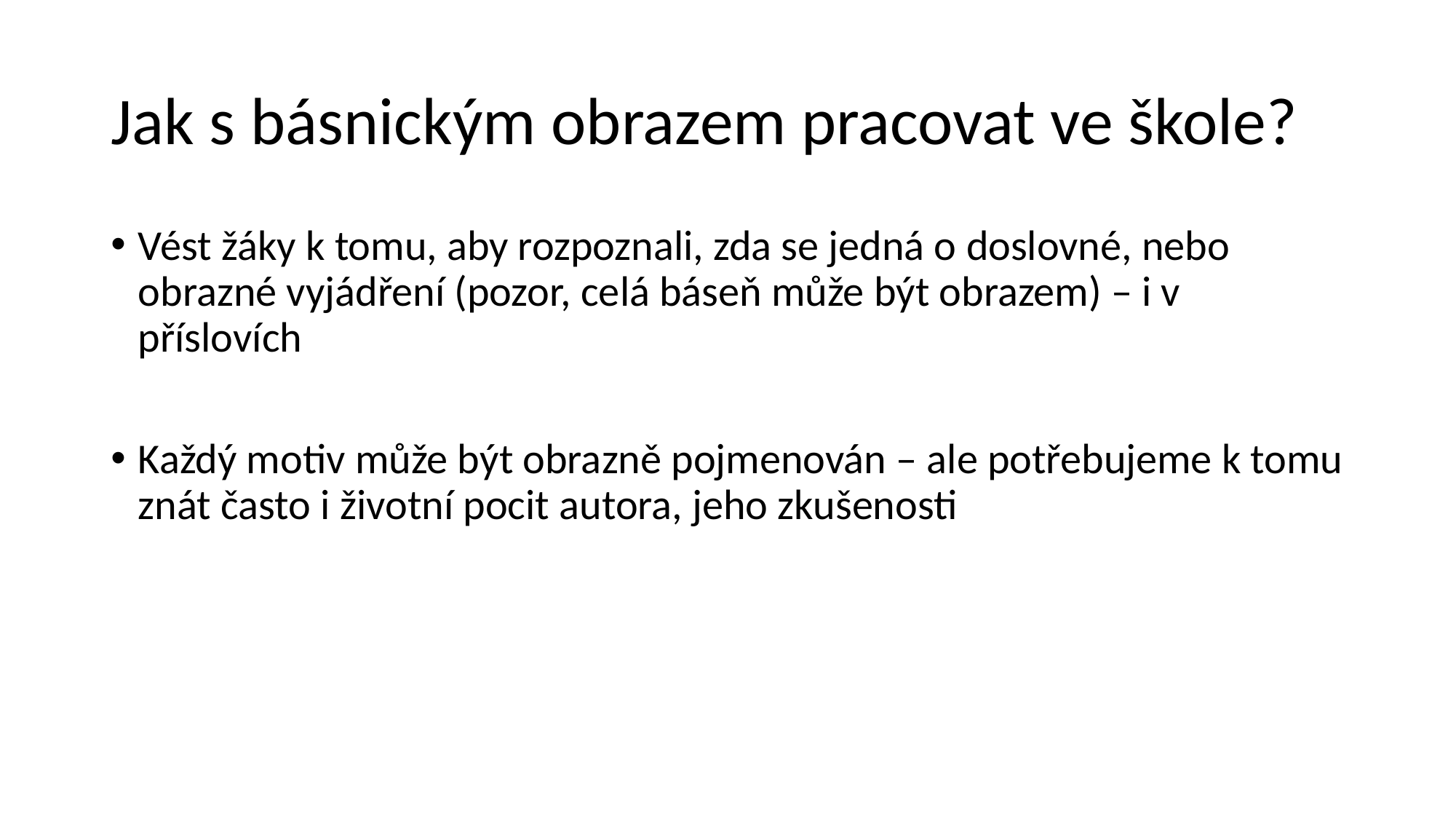

# Jak s básnickým obrazem pracovat ve škole?
Vést žáky k tomu, aby rozpoznali, zda se jedná o doslovné, nebo obrazné vyjádření (pozor, celá báseň může být obrazem) – i v příslovích

Každý motiv může být obrazně pojmenován – ale potřebujeme k tomu znát často i životní pocit autora, jeho zkušenosti